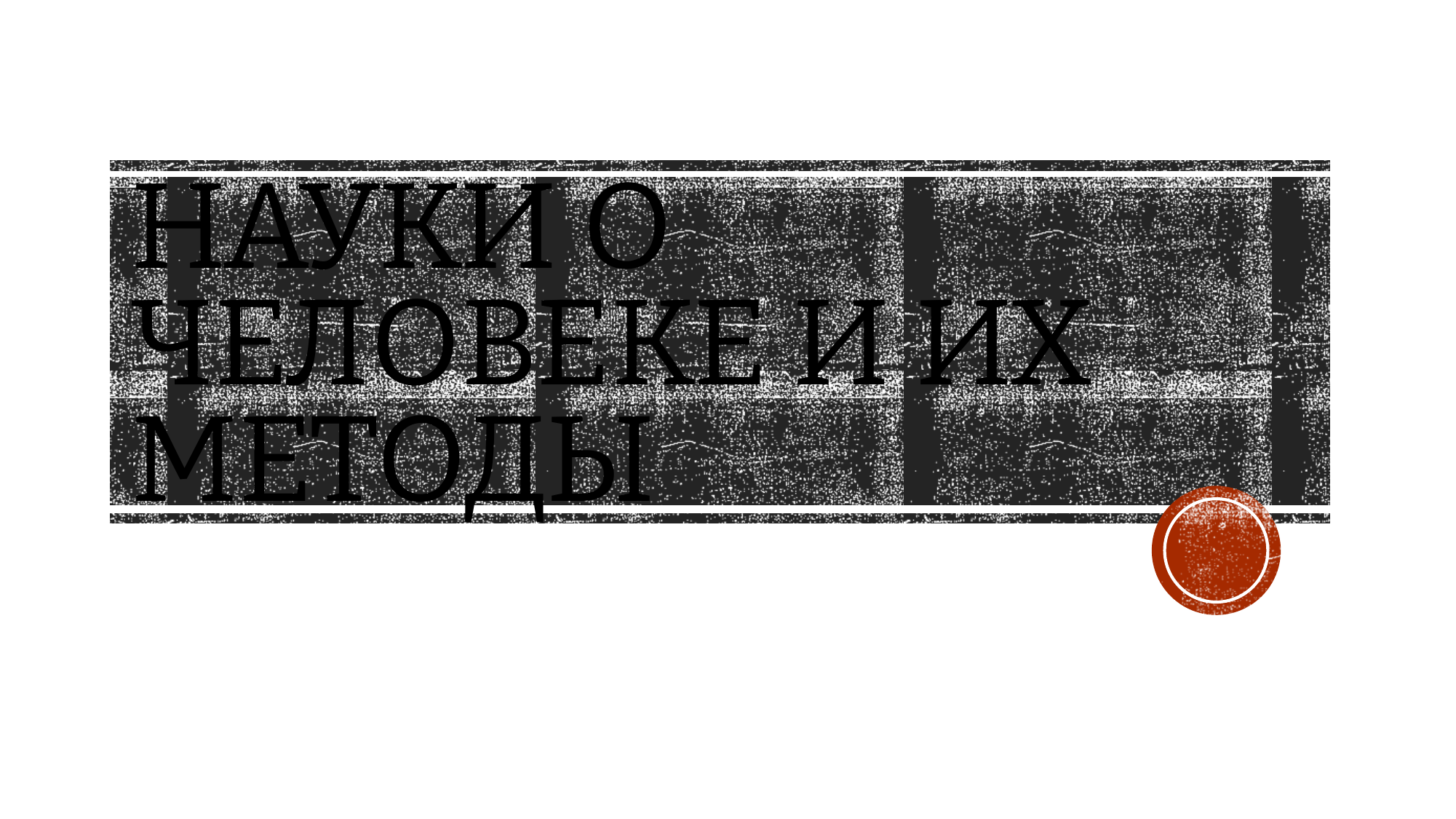

# Науки о человеке и их методы